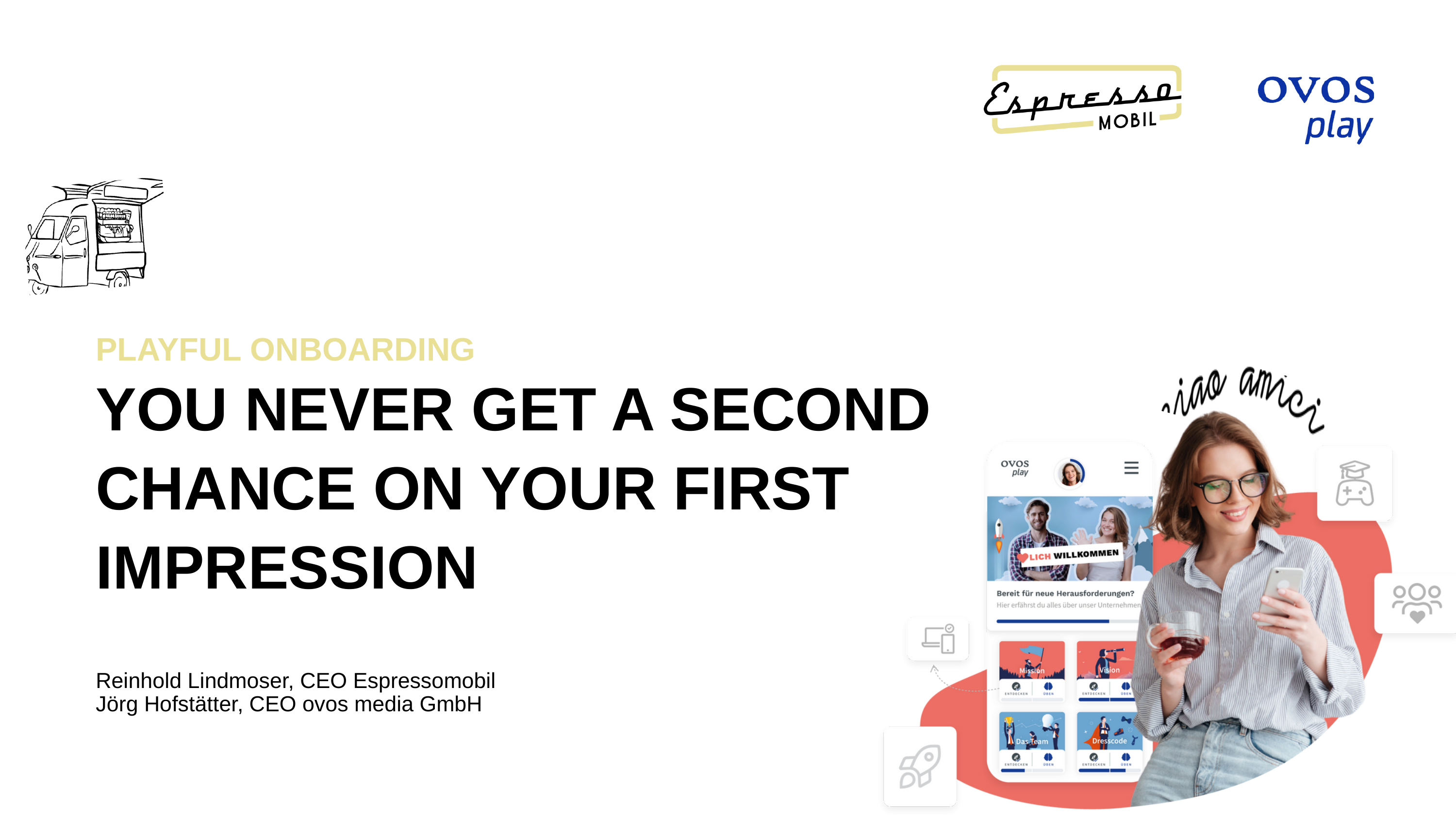

PLAYFUL ONBOARDING

YOU NEVER GET A SECOND CHANCE ON YOUR FIRST IMPRESSION

Reinhold Lindmoser, CEO Espressomobil
Jörg Hofstätter, CEO ovos media GmbH